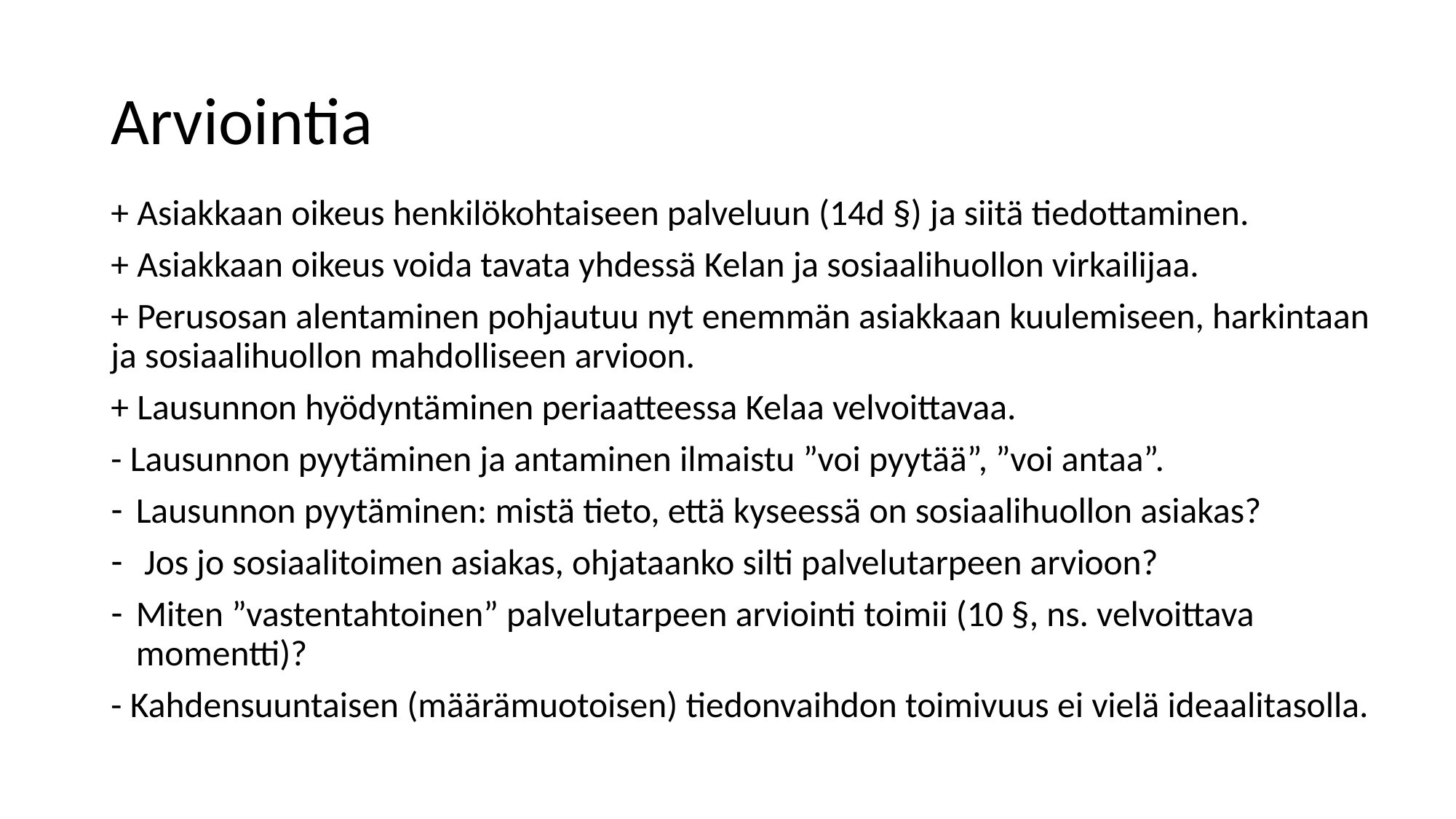

# Arviointia
+ Asiakkaan oikeus henkilökohtaiseen palveluun (14d §) ja siitä tiedottaminen.
+ Asiakkaan oikeus voida tavata yhdessä Kelan ja sosiaalihuollon virkailijaa.
+ Perusosan alentaminen pohjautuu nyt enemmän asiakkaan kuulemiseen, harkintaan ja sosiaalihuollon mahdolliseen arvioon.
+ Lausunnon hyödyntäminen periaatteessa Kelaa velvoittavaa.
- Lausunnon pyytäminen ja antaminen ilmaistu ”voi pyytää”, ”voi antaa”.
Lausunnon pyytäminen: mistä tieto, että kyseessä on sosiaalihuollon asiakas?
 Jos jo sosiaalitoimen asiakas, ohjataanko silti palvelutarpeen arvioon?
Miten ”vastentahtoinen” palvelutarpeen arviointi toimii (10 §, ns. velvoittava momentti)?
- Kahdensuuntaisen (määrämuotoisen) tiedonvaihdon toimivuus ei vielä ideaalitasolla.